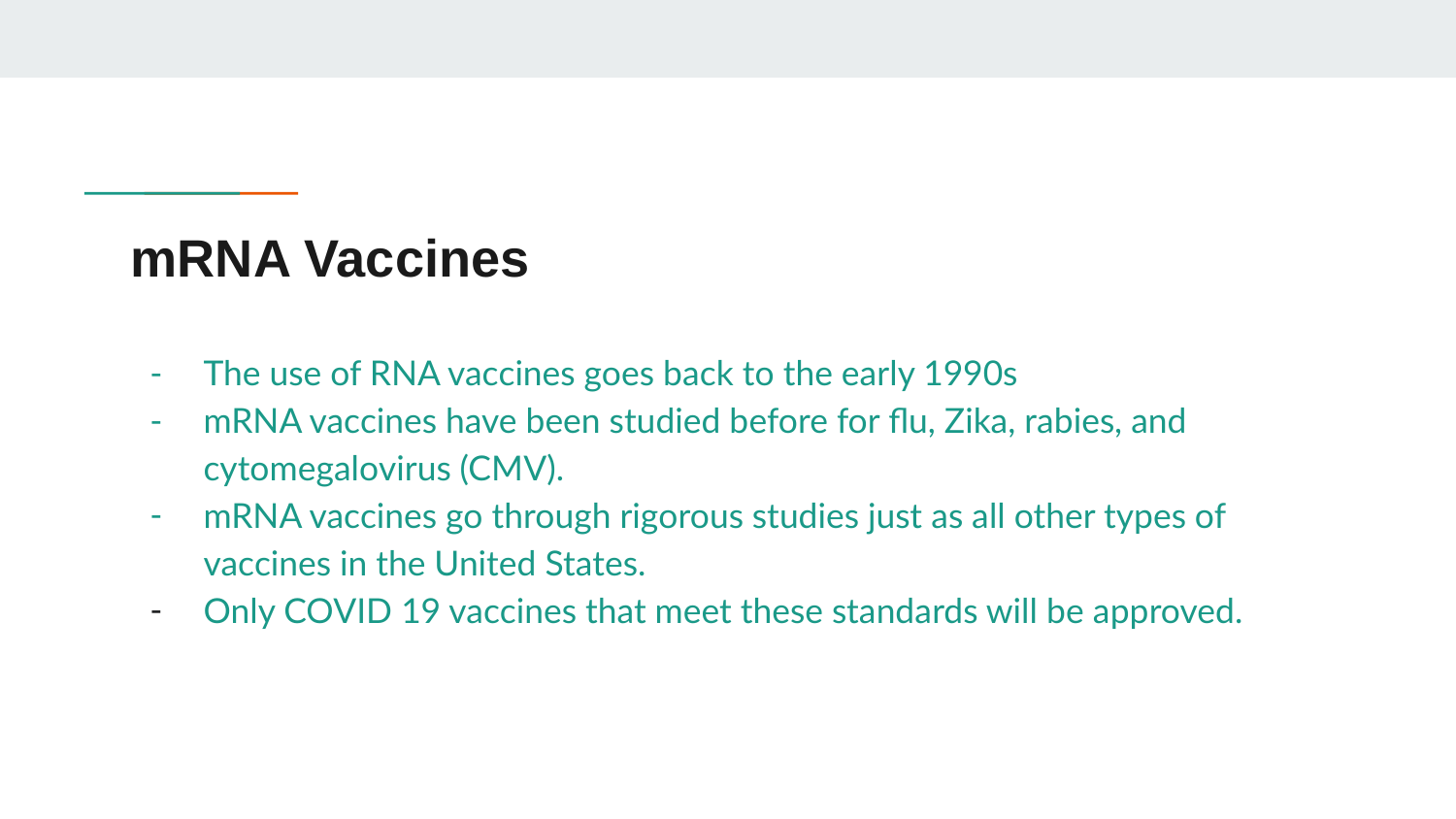

# mRNA Vaccines
The use of RNA vaccines goes back to the early 1990s
mRNA vaccines have been studied before for flu, Zika, rabies, and cytomegalovirus (CMV).
mRNA vaccines go through rigorous studies just as all other types of vaccines in the United States.
Only COVID 19 vaccines that meet these standards will be approved.